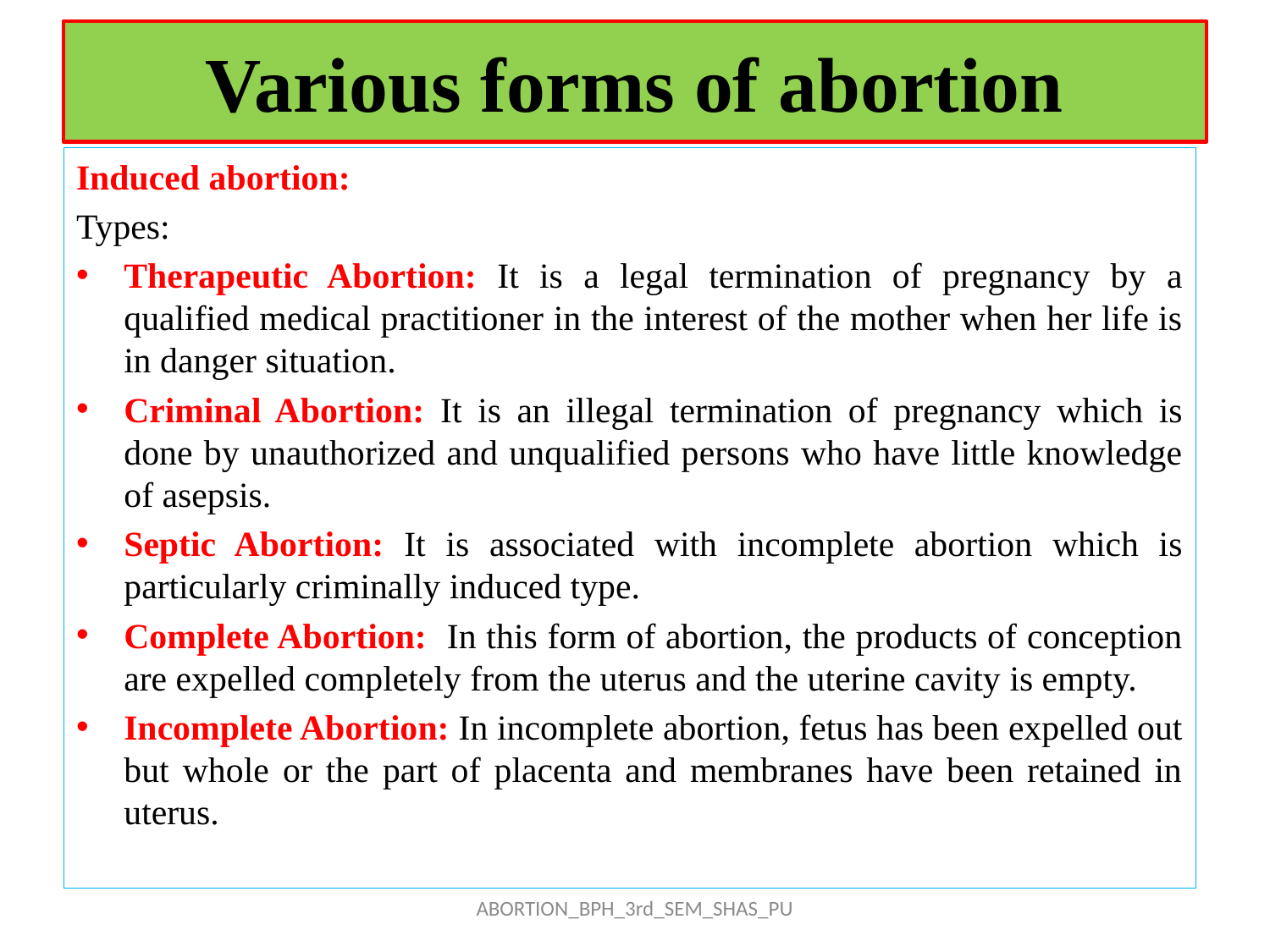

# Various forms of abortion
Induced abortion:
Types:
Therapeutic Abortion: It is a legal termination of pregnancy by a qualified medical practitioner in the interest of the mother when her life is in danger situation.
Criminal Abortion: It is an illegal termination of pregnancy which is done by unauthorized and unqualified persons who have little knowledge of asepsis.
Septic Abortion: It is associated with incomplete abortion which is particularly criminally induced type.
Complete Abortion:  In this form of abortion, the products of conception are expelled completely from the uterus and the uterine cavity is empty.
Incomplete Abortion: In incomplete abortion, fetus has been expelled out but whole or the part of placenta and membranes have been retained in uterus.

ABORTION_BPH_3rd_SEM_SHAS_PU
14